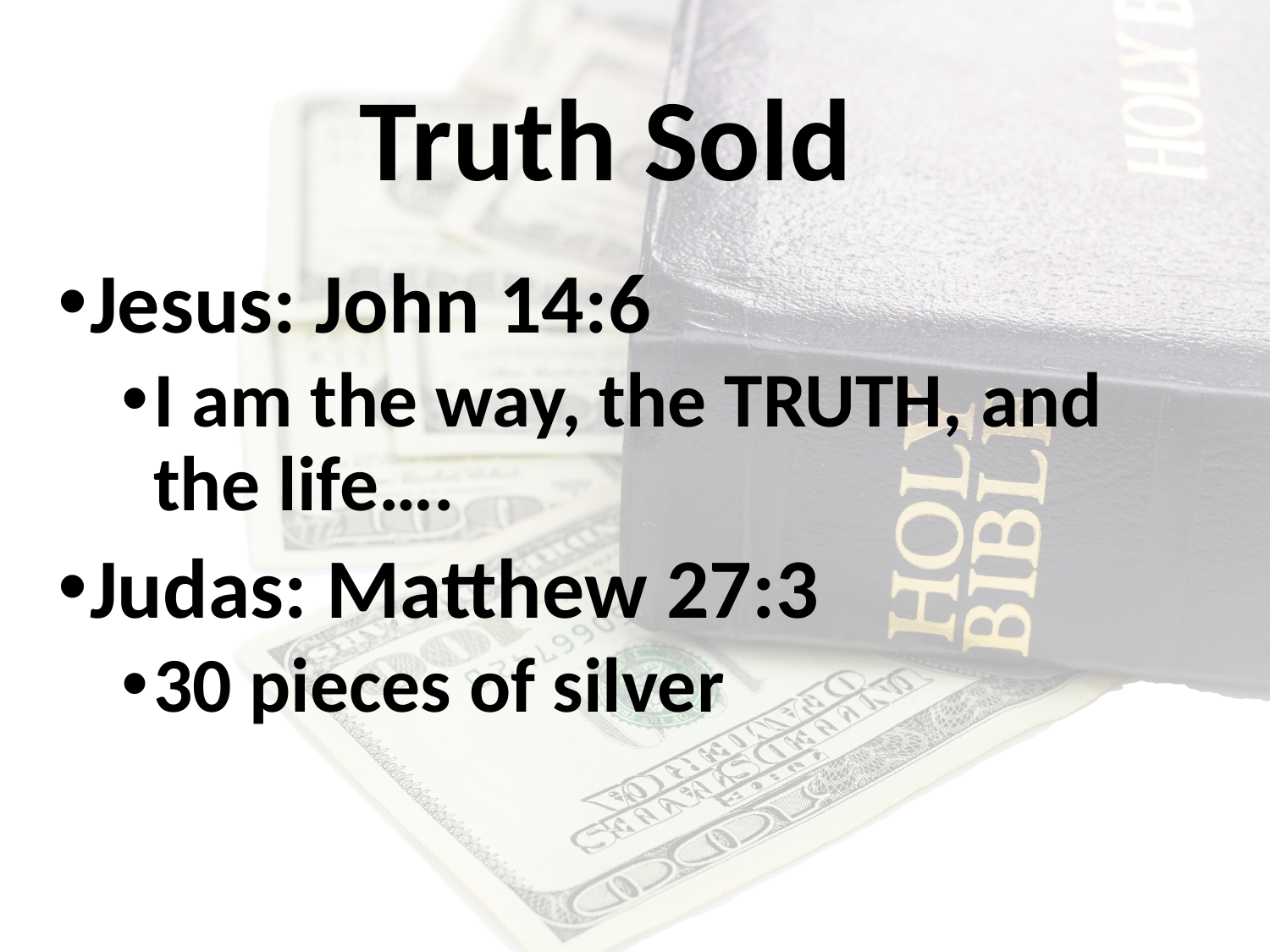

# Truth Sold
Jesus: John 14:6
I am the way, the TRUTH, and the life….
Judas: Matthew 27:3
30 pieces of silver